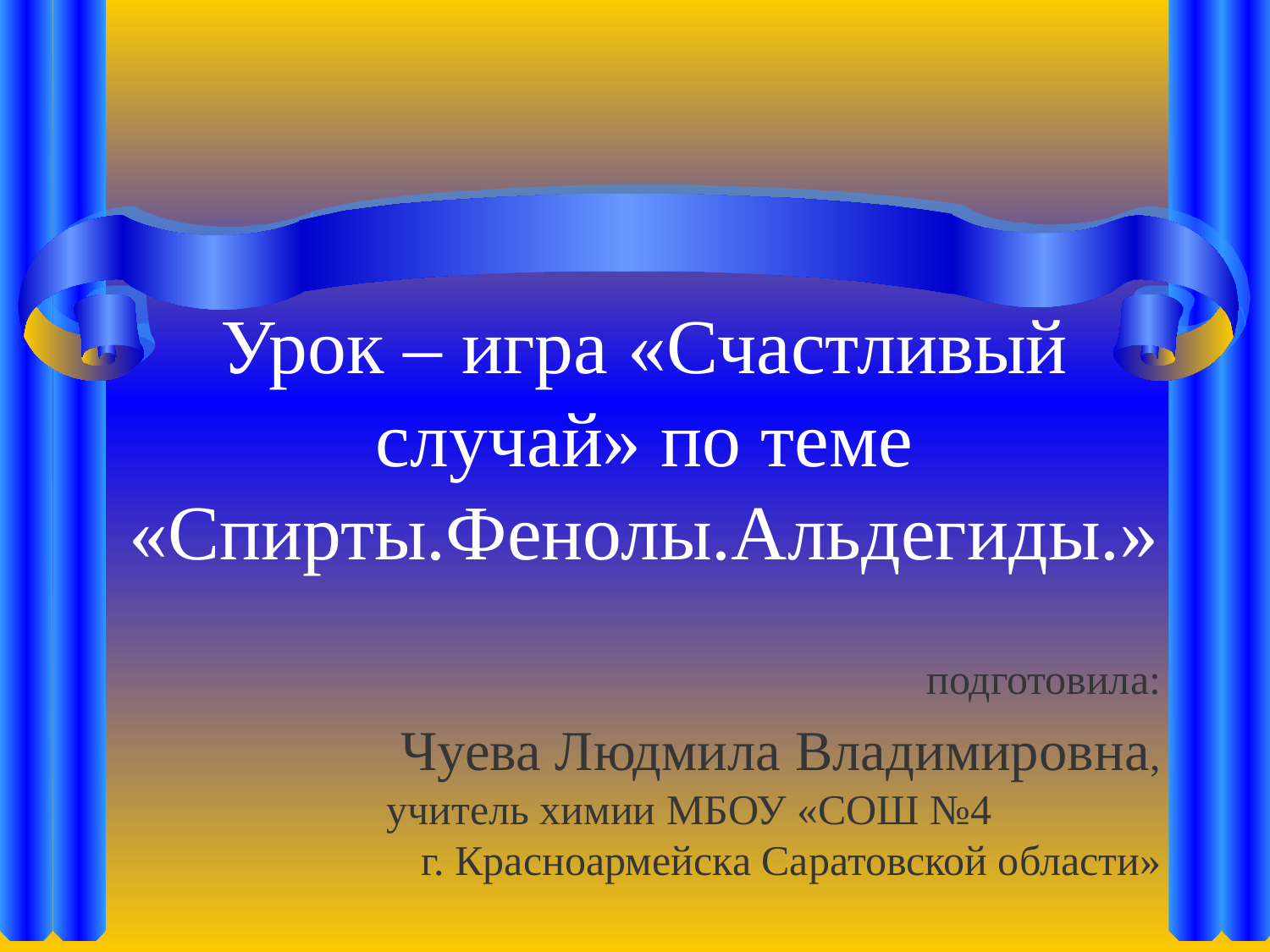

# Урок – игра «Счастливый случай» по теме «Спирты.Фенолы.Альдегиды.»
подготовила:
 Чуева Людмила Владимировна, учитель химии МБОУ «СОШ №4                 г. Красноармейска Саратовской области»